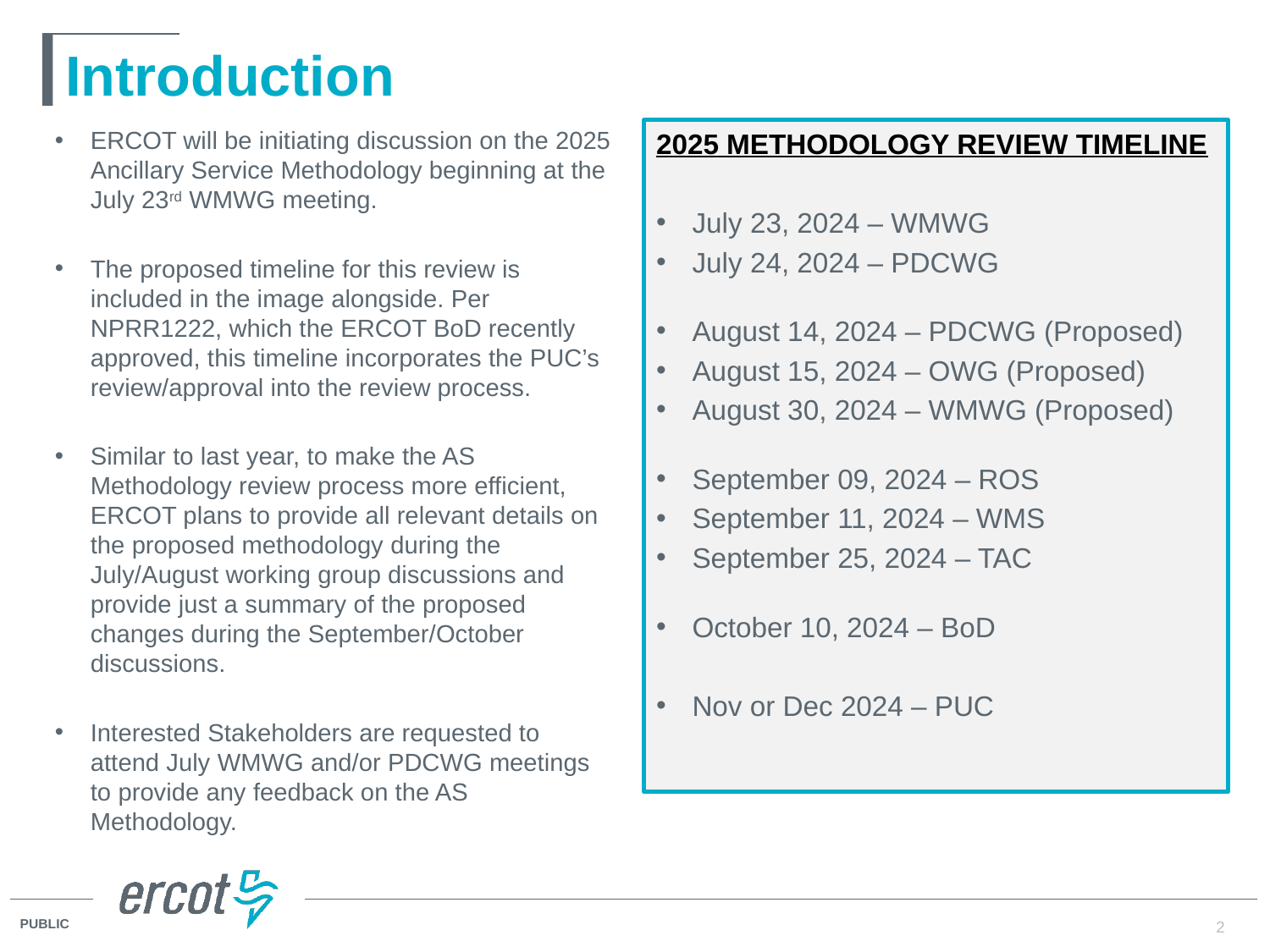

# Introduction
ERCOT will be initiating discussion on the 2025 Ancillary Service Methodology beginning at the July 23rd WMWG meeting.

The proposed timeline for this review is included in the image alongside. Per NPRR1222, which the ERCOT BoD recently approved, this timeline incorporates the PUC’s review/approval into the review process.

Similar to last year, to make the AS Methodology review process more efficient, ERCOT plans to provide all relevant details on the proposed methodology during the July/August working group discussions and provide just a summary of the proposed changes during the September/October discussions.

Interested Stakeholders are requested to attend July WMWG and/or PDCWG meetings to provide any feedback on the AS Methodology.

2025 Methodology Review Timeline

July 23, 2024 – WMWG
July 24, 2024 – PDCWG

August 14, 2024 – PDCWG (Proposed)
August 15, 2024 – OWG (Proposed)
August 30, 2024 – WMWG (Proposed)

September 09, 2024 – ROS
September 11, 2024 – WMS
September 25, 2024 – TAC

October 10, 2024 – BoD

Nov or Dec 2024 – PUC

2